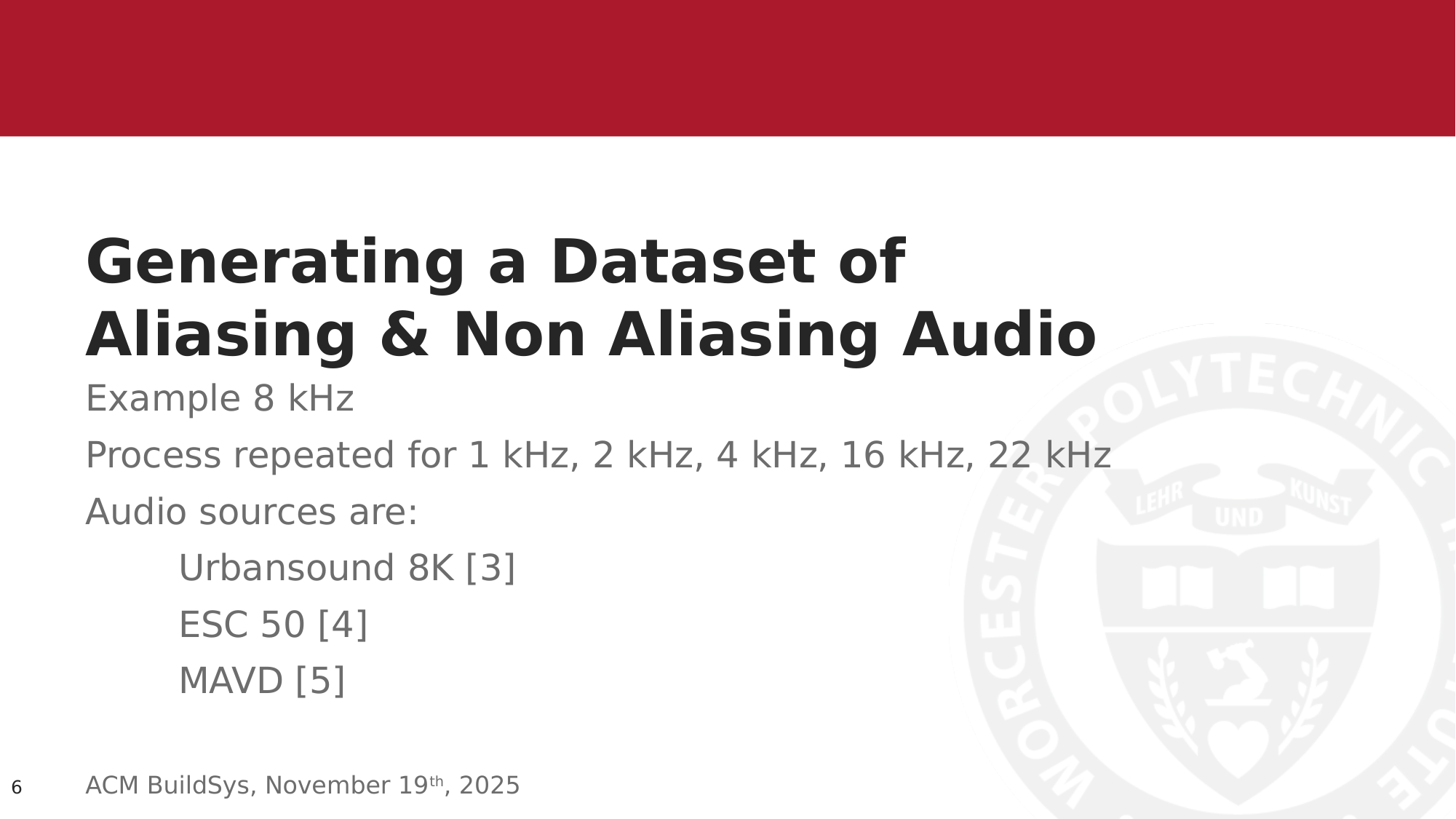

# Generating a Dataset of Aliasing & Non Aliasing Audio
Example 8 kHz
Process repeated for 1 kHz, 2 kHz, 4 kHz, 16 kHz, 22 kHz
Audio sources are:
	Urbansound 8K [3]
	ESC 50 [4]
	MAVD [5]
6
ACM BuildSys, November 19th, 2025